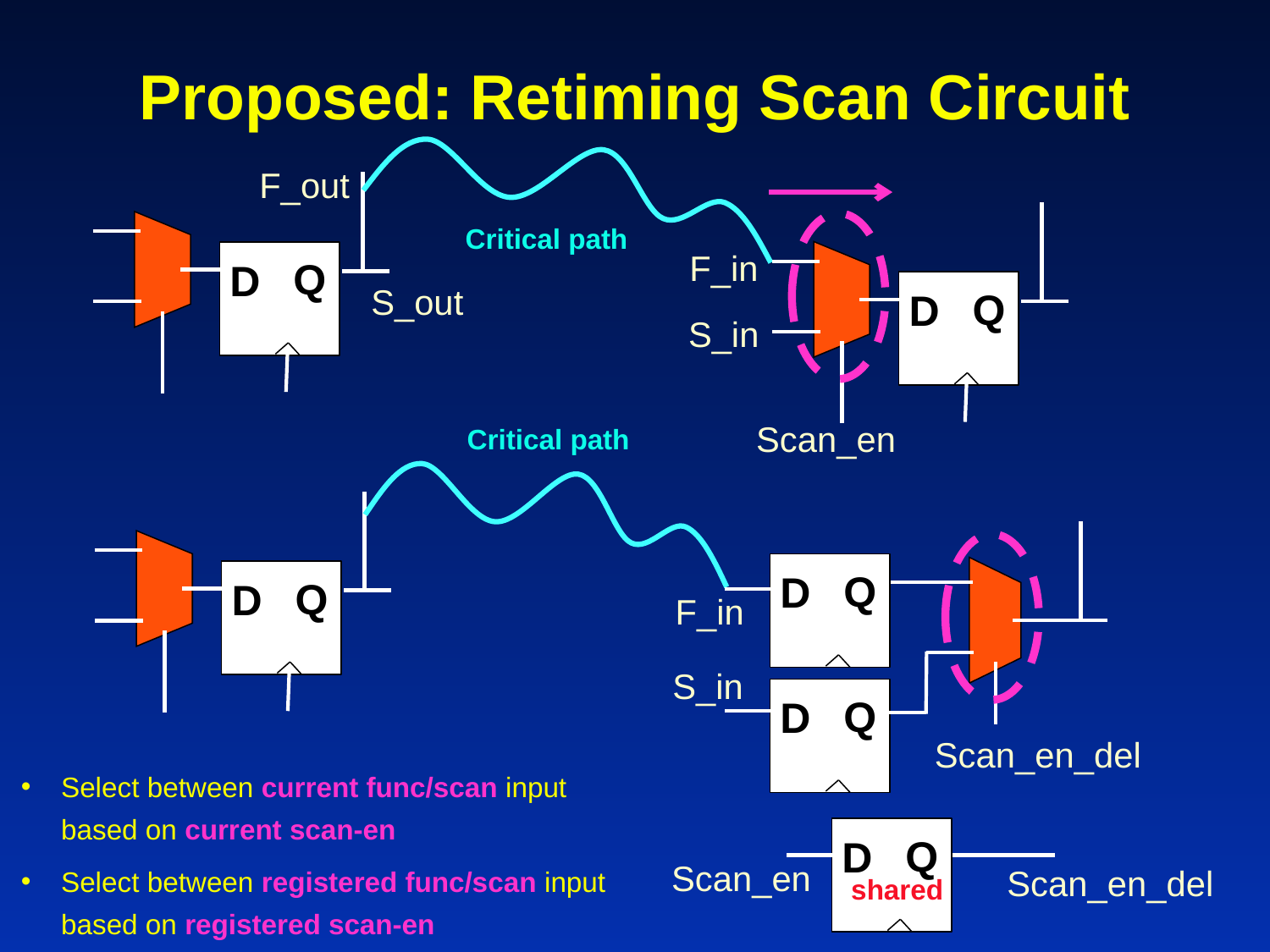

Proposed: Retiming Scan Circuit

F_out

Q
D

Q
D

Critical path

F_in
S_out
S_in
Scan_en
Critical path

Q
D

Q
D

F_in

S_in
Q
D

Scan_en_del
Select between current func/scan input based on current scan-en
Q
D

Scan_en
Scan_en_del
Select between registered func/scan input based on registered scan-en
shared